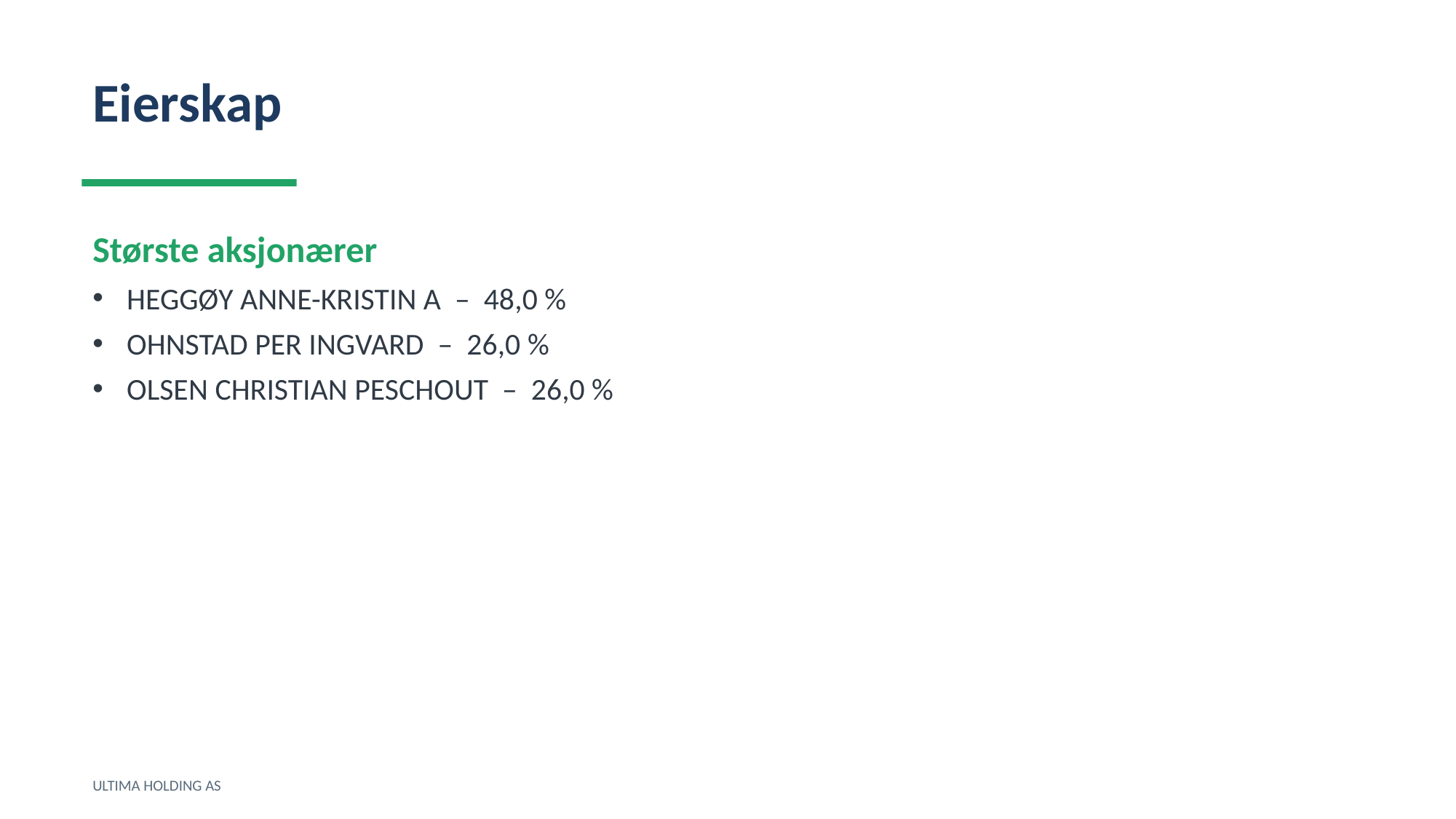

Eierskap

Største aksjonærer
HEGGØY ANNE-KRISTIN A  –  48,0 %
OHNSTAD PER INGVARD  –  26,0 %
OLSEN CHRISTIAN PESCHOUT  –  26,0 %
ULTIMA HOLDING AS